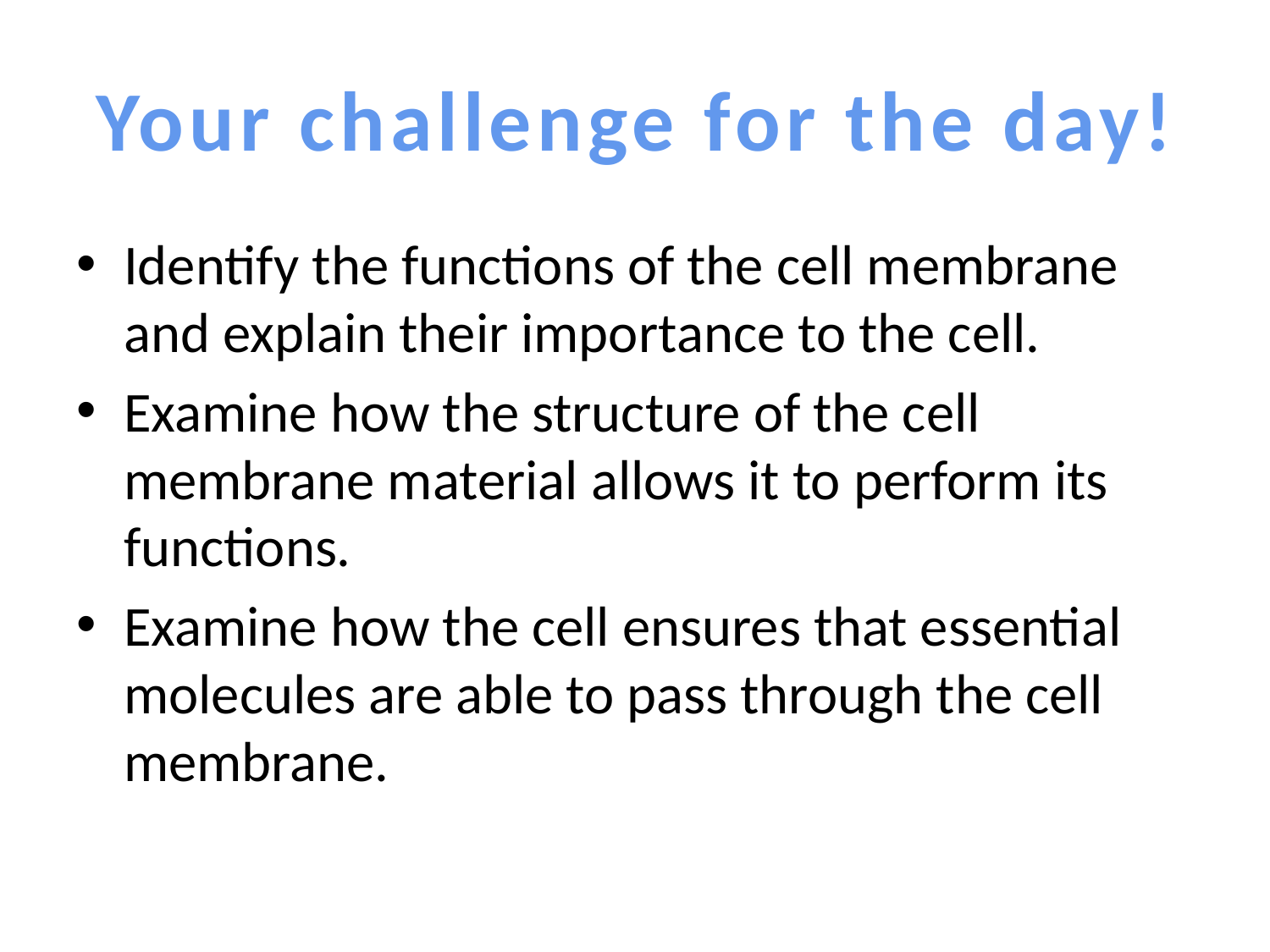

# Your challenge for the day!
Identify the functions of the cell membrane and explain their importance to the cell.
Examine how the structure of the cell membrane material allows it to perform its functions.
Examine how the cell ensures that essential molecules are able to pass through the cell membrane.